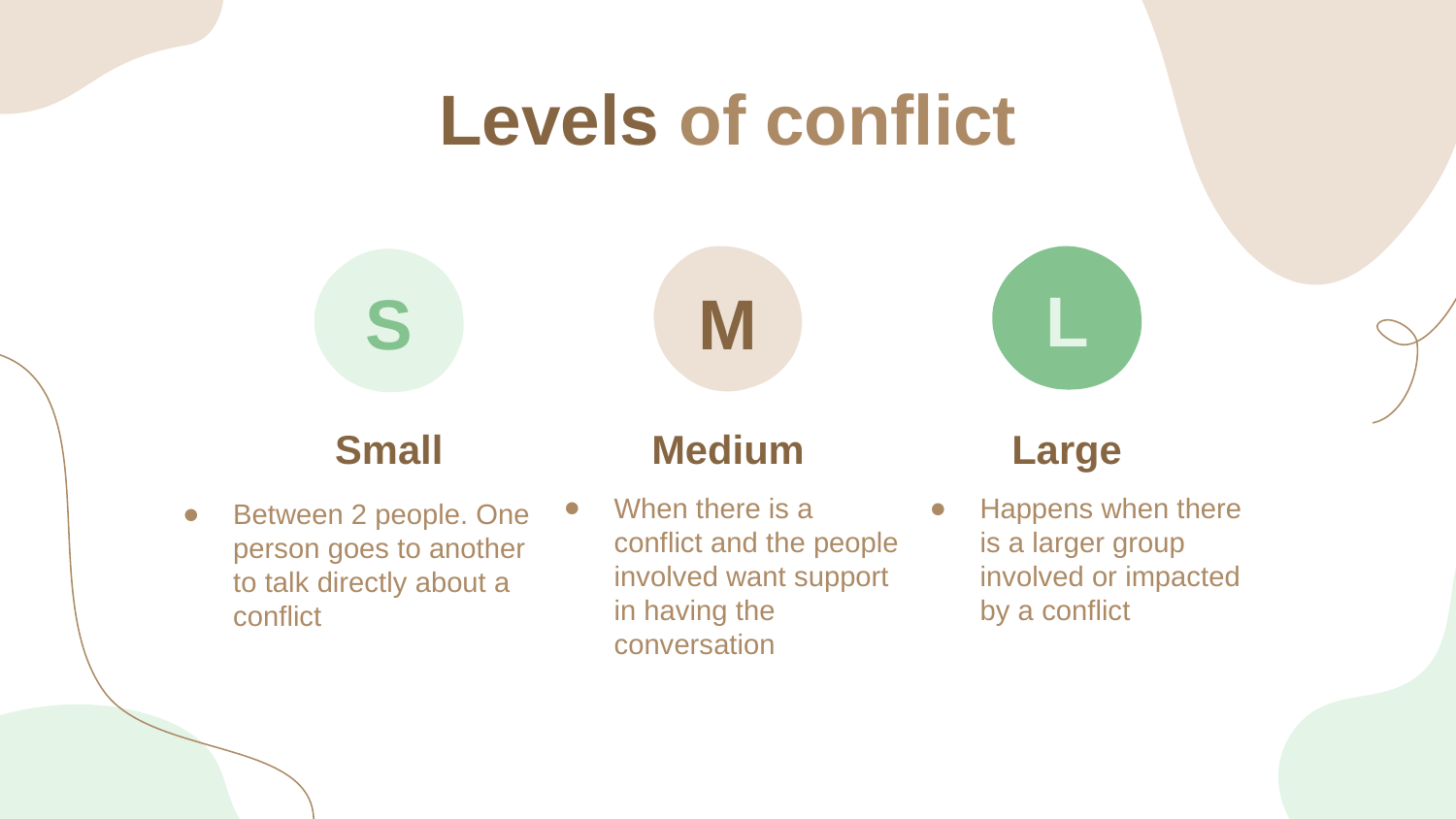

Levels of conflict

S

L
S
# M
Medium
Small
Large
When there is a conflict and the people involved want support in having the conversation

Happens when there is a larger group involved or impacted by a conflict

Between 2 people. One person goes to another to talk directly about a conflict